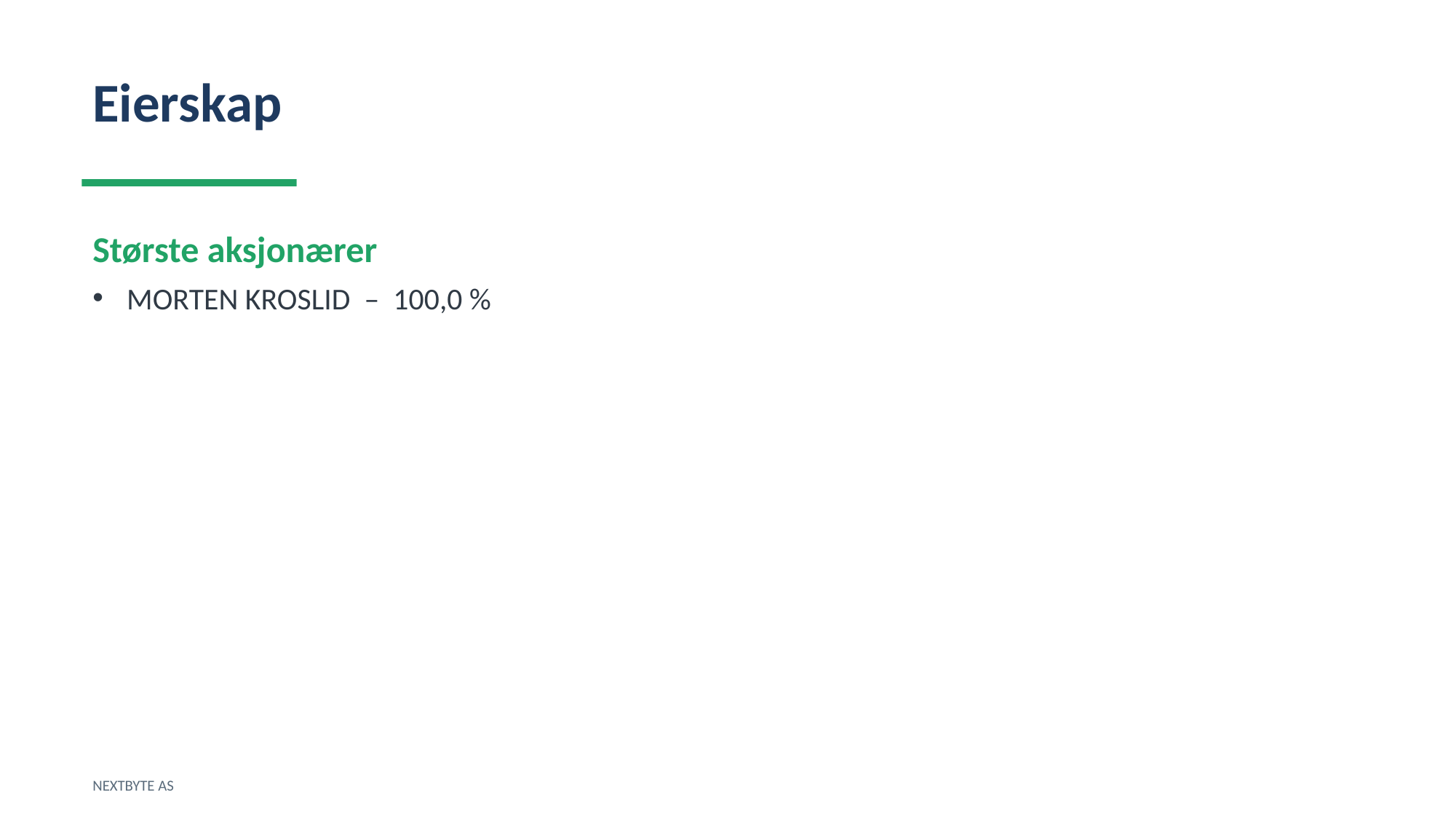

Eierskap

Største aksjonærer
MORTEN KROSLID  –  100,0 %
NEXTBYTE AS